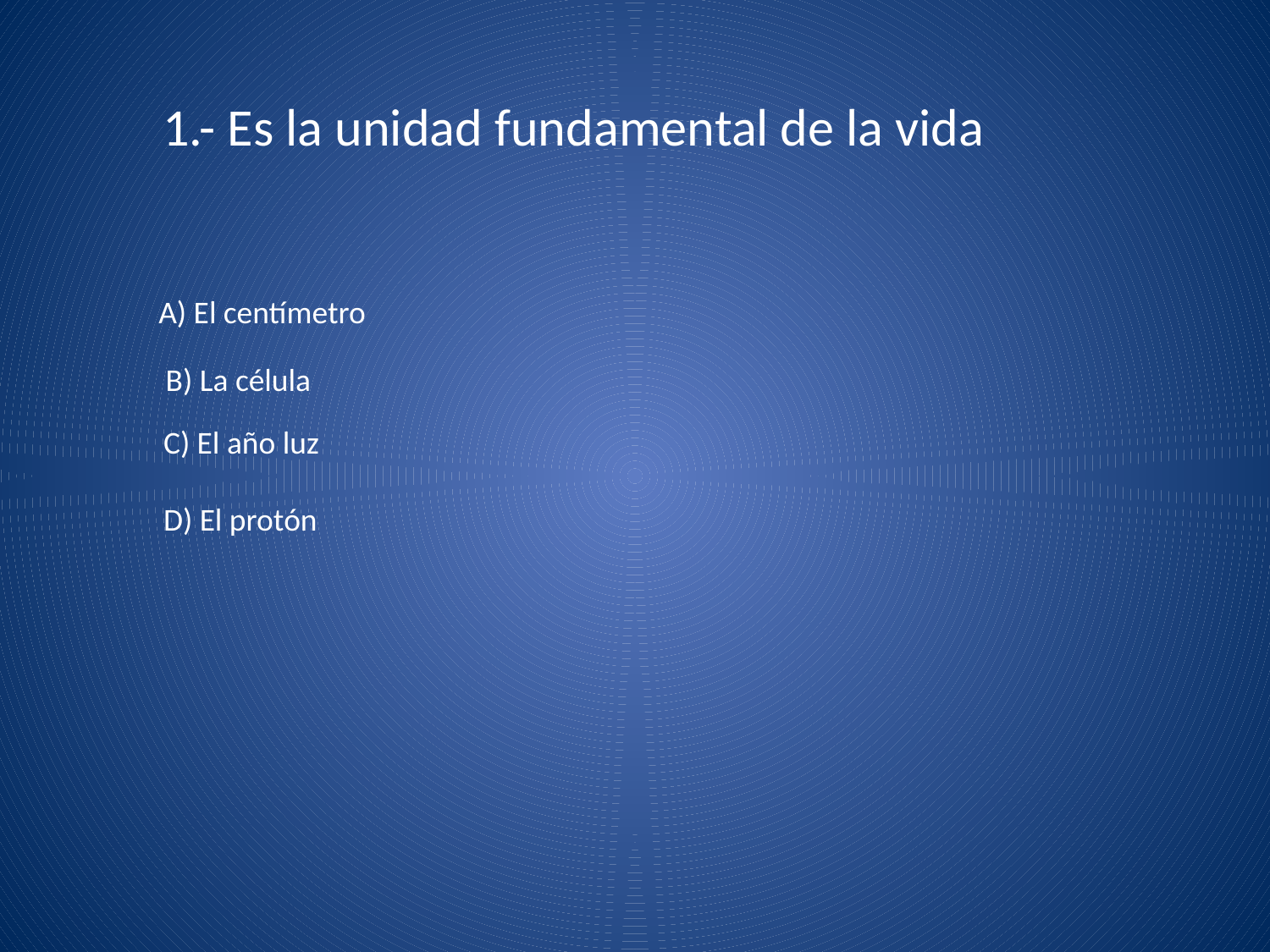

# 1.- Es la unidad fundamental de la vida
A) El centímetro
B) La célula
C) El año luz
D) El protón